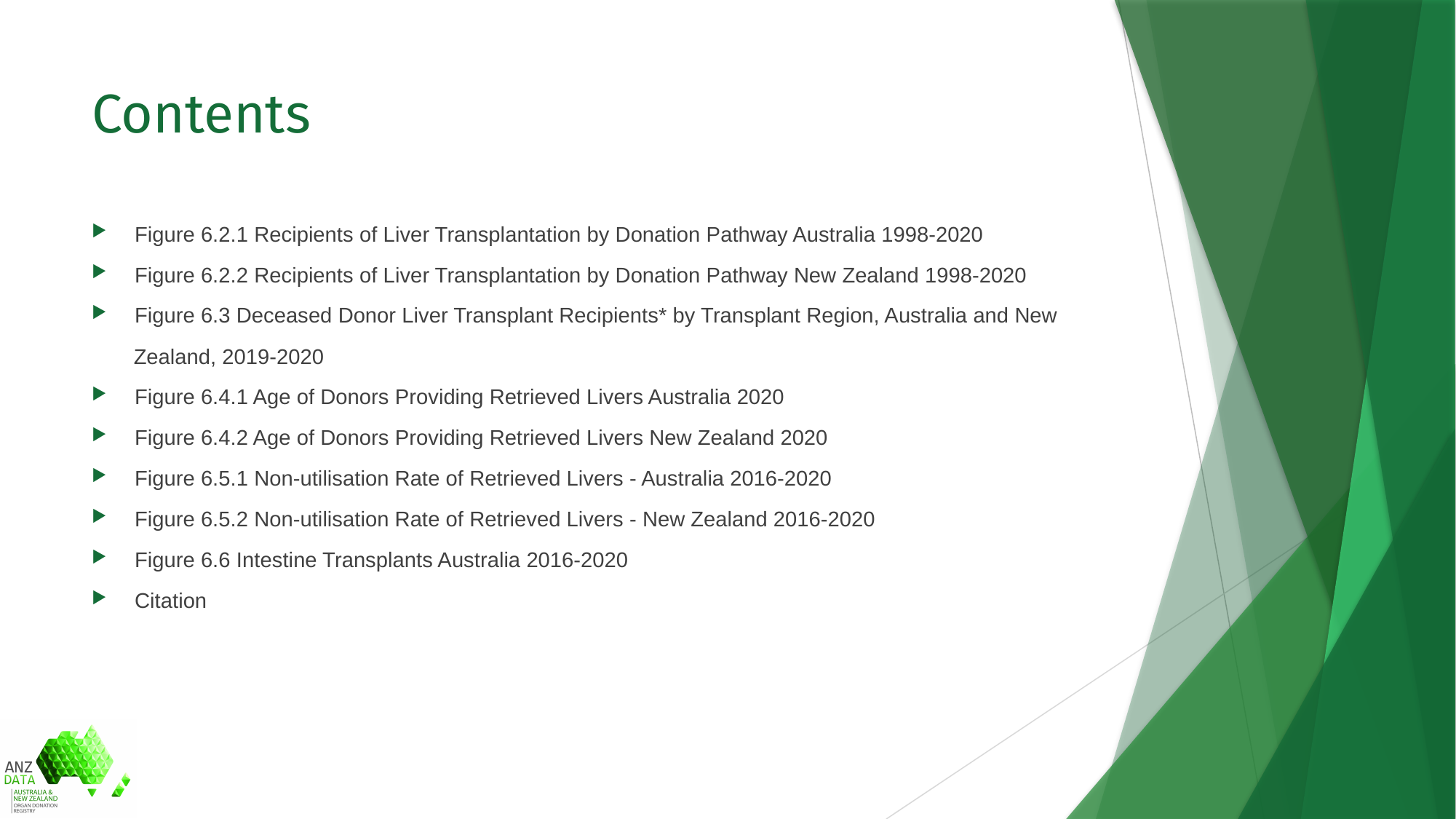

# Contents
Figure 6.2.1 Recipients of Liver Transplantation by Donation Pathway Australia 1998-2020
Figure 6.2.2 Recipients of Liver Transplantation by Donation Pathway New Zealand 1998-2020
Figure 6.3 Deceased Donor Liver Transplant Recipients* by Transplant Region, Australia and New
       Zealand, 2019-2020
Figure 6.4.1 Age of Donors Providing Retrieved Livers Australia 2020
Figure 6.4.2 Age of Donors Providing Retrieved Livers New Zealand 2020
Figure 6.5.1 Non-utilisation Rate of Retrieved Livers - Australia 2016-2020
Figure 6.5.2 Non-utilisation Rate of Retrieved Livers - New Zealand 2016-2020
Figure 6.6 Intestine Transplants Australia 2016-2020
Citation